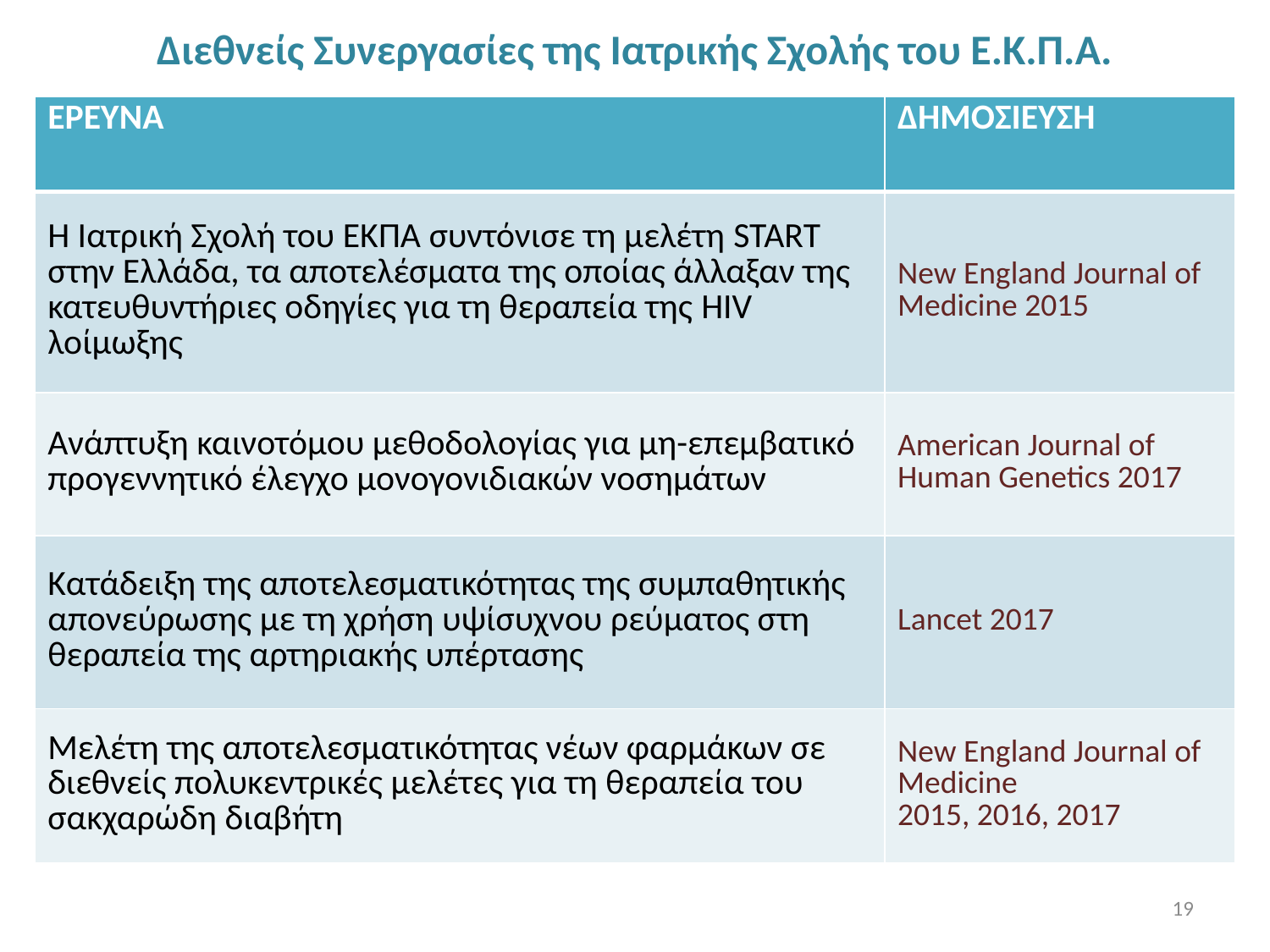

Διεθνείς Συνεργασίες της Ιατρικής Σχολής του Ε.Κ.Π.Α.
| ΕΡΕΥΝΑ | ΔΗΜΟΣΙΕΥΣΗ |
| --- | --- |
| Η Ιατρική Σχολή του ΕΚΠΑ συντόνισε τη μελέτη START στην Ελλάδα, τα αποτελέσματα της οποίας άλλαξαν της κατευθυντήριες οδηγίες για τη θεραπεία της HIV λοίμωξης | New England Journal of Medicine 2015 |
| Ανάπτυξη καινοτόμου μεθοδολογίας για μη-επεμβατικό προγεννητικό έλεγχο μονογονιδιακών νοσημάτων | American Journal of Human Genetics 2017 |
| Κατάδειξη της αποτελεσματικότητας της συμπαθητικής απονεύρωσης με τη χρήση υψίσυχνου ρεύματος στη θεραπεία της αρτηριακής υπέρτασης | Lancet 2017 |
| Μελέτη της αποτελεσματικότητας νέων φαρμάκων σε διεθνείς πολυκεντρικές μελέτες για τη θεραπεία του σακχαρώδη διαβήτη | New England Journal of Medicine 2015, 2016, 2017 |
19